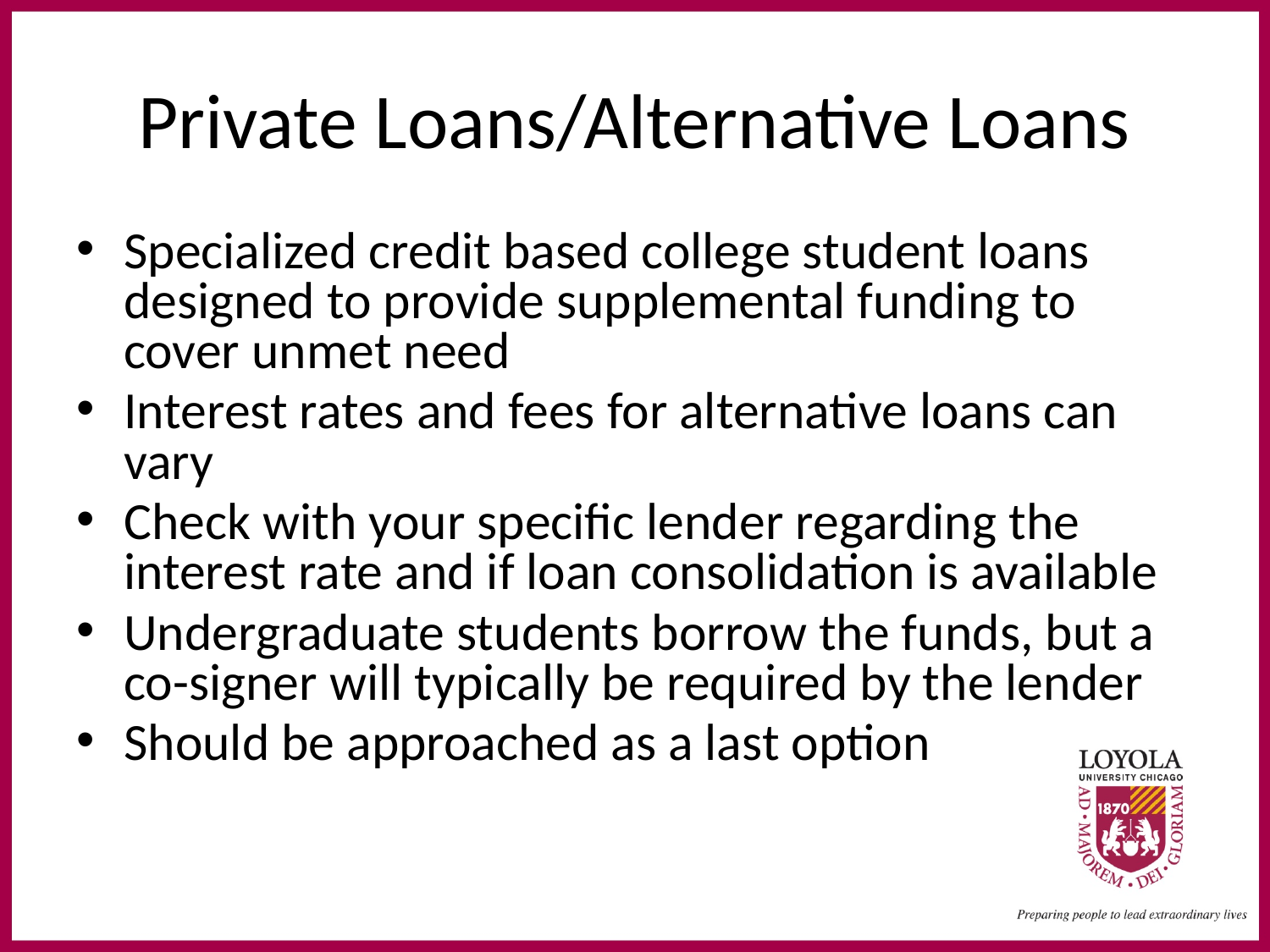

# Private Loans/Alternative Loans
Specialized credit based college student loans designed to provide supplemental funding to cover unmet need
Interest rates and fees for alternative loans can vary
Check with your specific lender regarding the interest rate and if loan consolidation is available
Undergraduate students borrow the funds, but a co-signer will typically be required by the lender
Should be approached as a last option